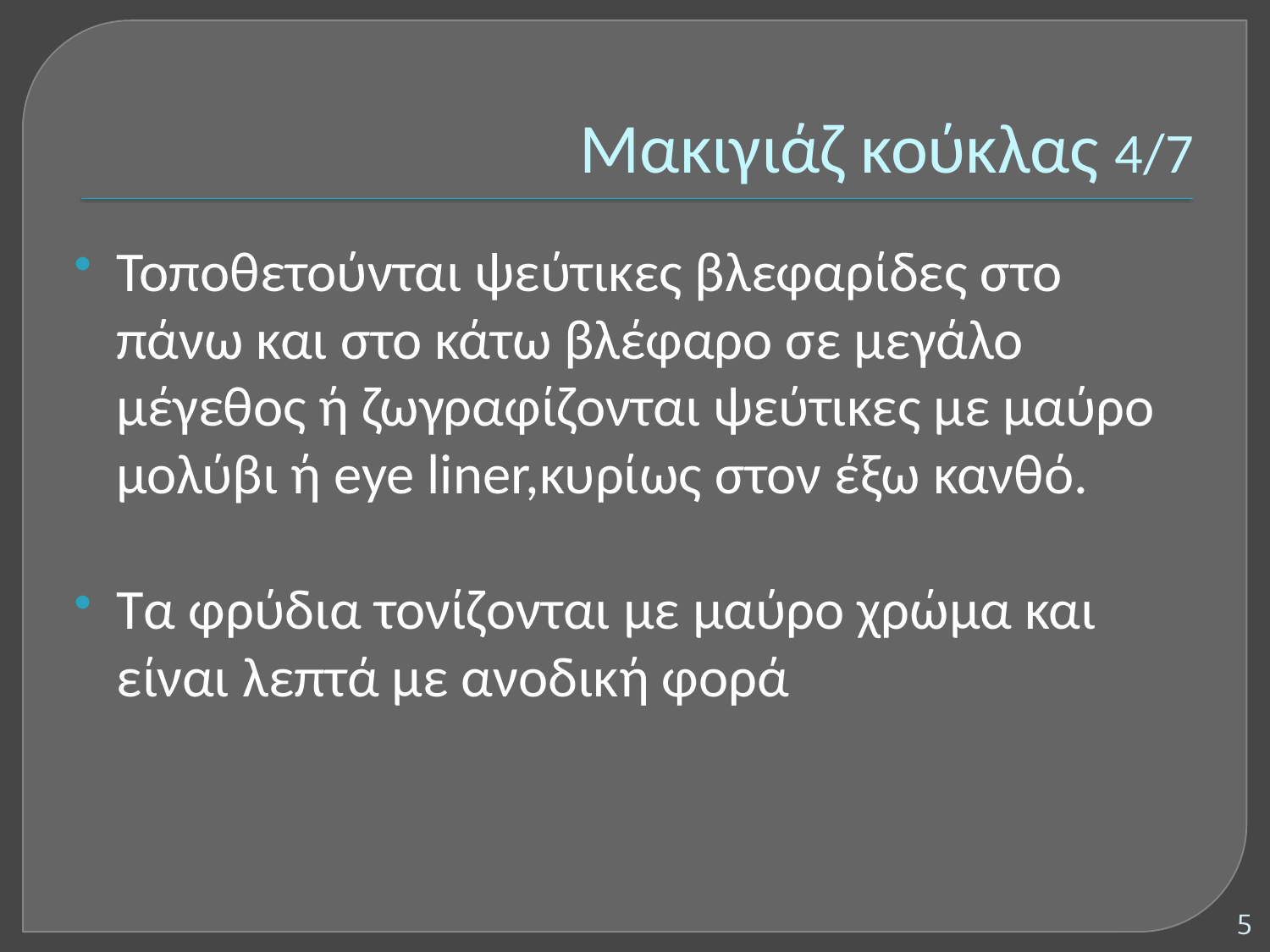

# Μακιγιάζ κούκλας 4/7
Τοποθετούνται ψεύτικες βλεφαρίδες στο πάνω και στο κάτω βλέφαρο σε μεγάλο μέγεθος ή ζωγραφίζονται ψεύτικες με μαύρο μολύβι ή eye liner,κυρίως στον έξω κανθό.

Τα φρύδια τονίζονται με μαύρο χρώμα και είναι λεπτά με ανοδική φορά

5